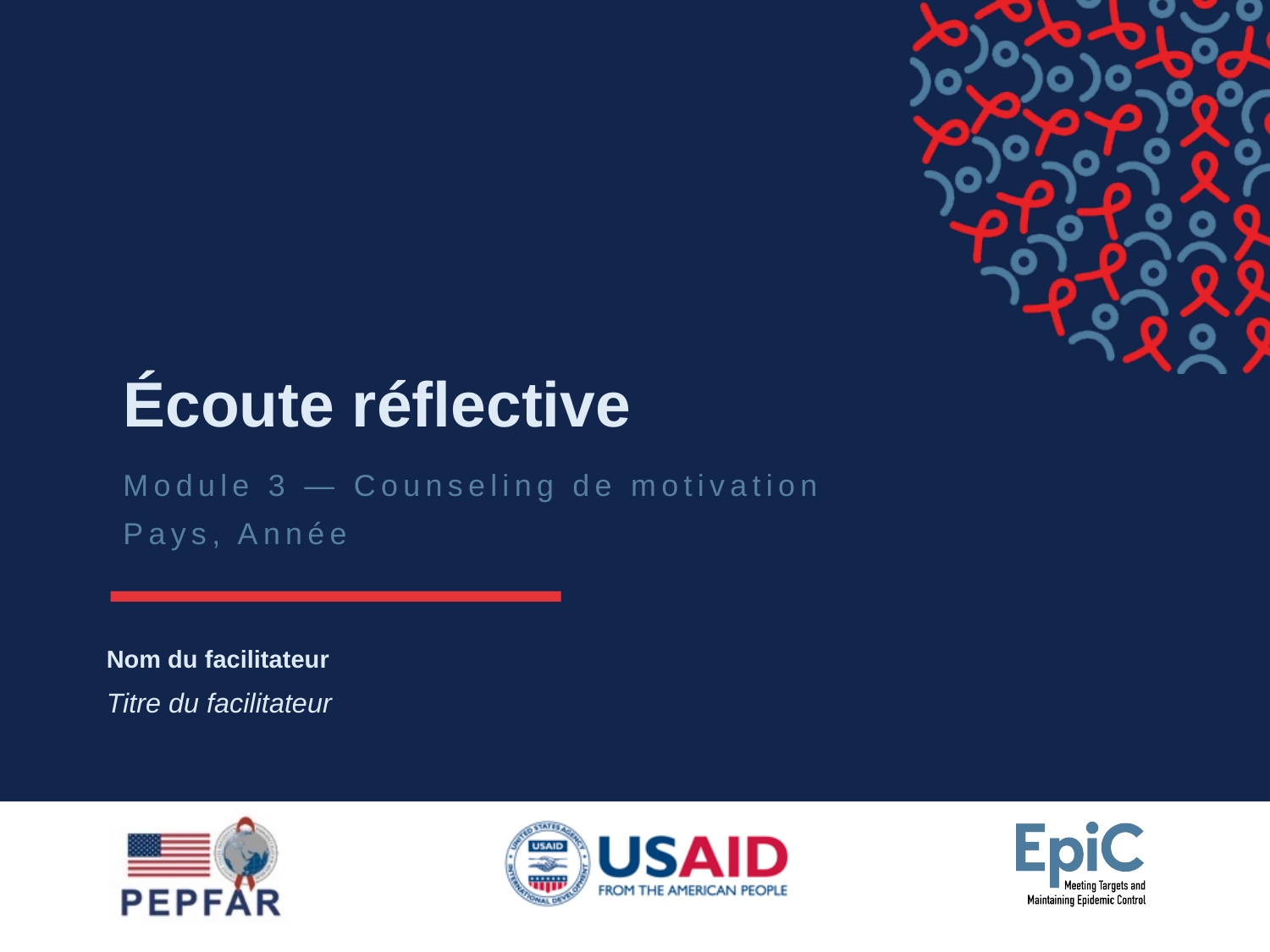

# Écoute réflective
Module 3 — Counseling de motivation
Pays, Année
Nom du facilitateur
Titre du facilitateur